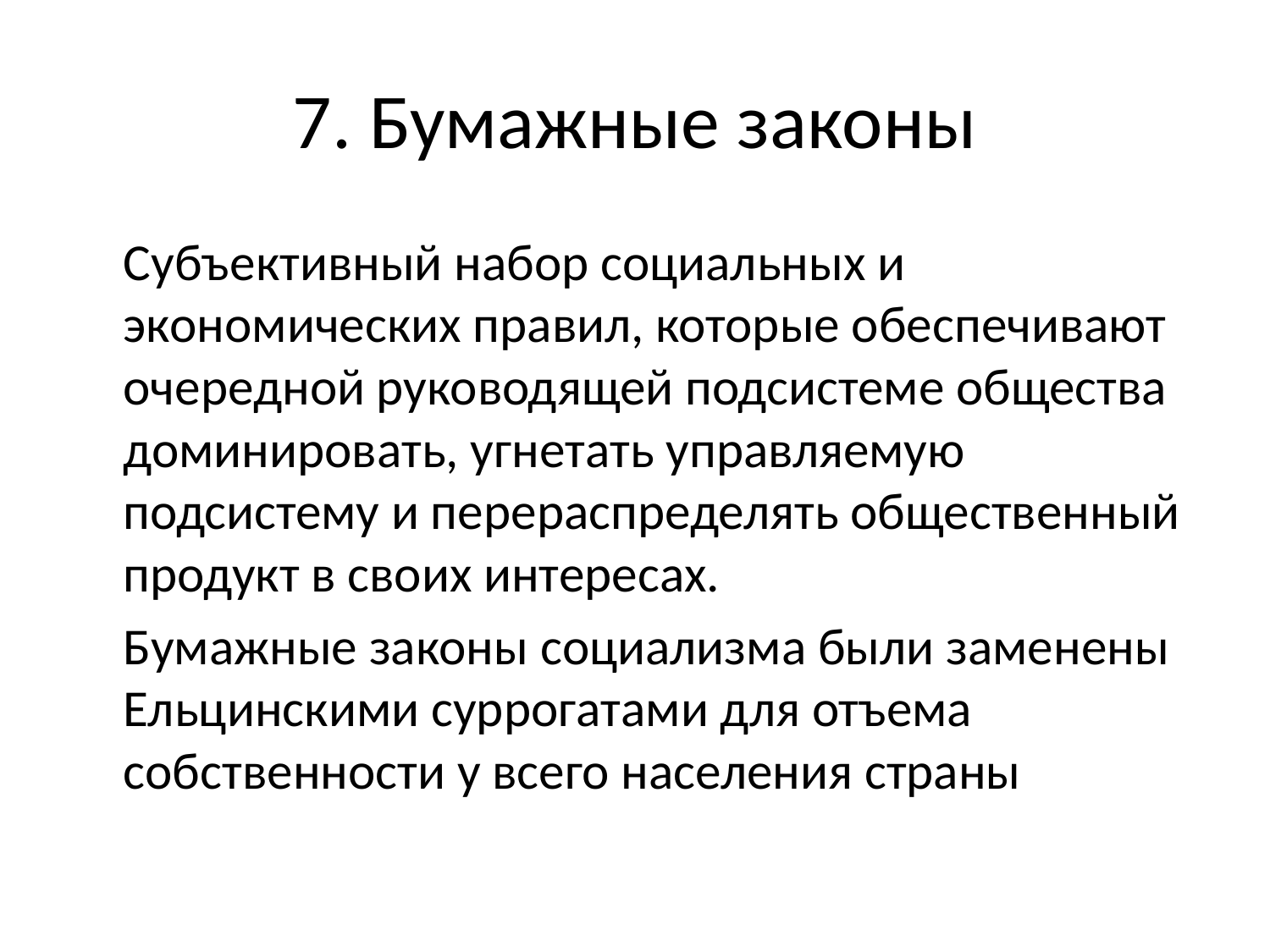

# 7. Бумажные законы
	Субъективный набор социальных и экономических правил, которые обеспечивают очередной руководящей подсистеме общества доминировать, угнетать управляемую подсистему и перераспределять общественный продукт в своих интересах.
	Бумажные законы социализма были заменены Ельцинскими суррогатами для отъема собственности у всего населения страны